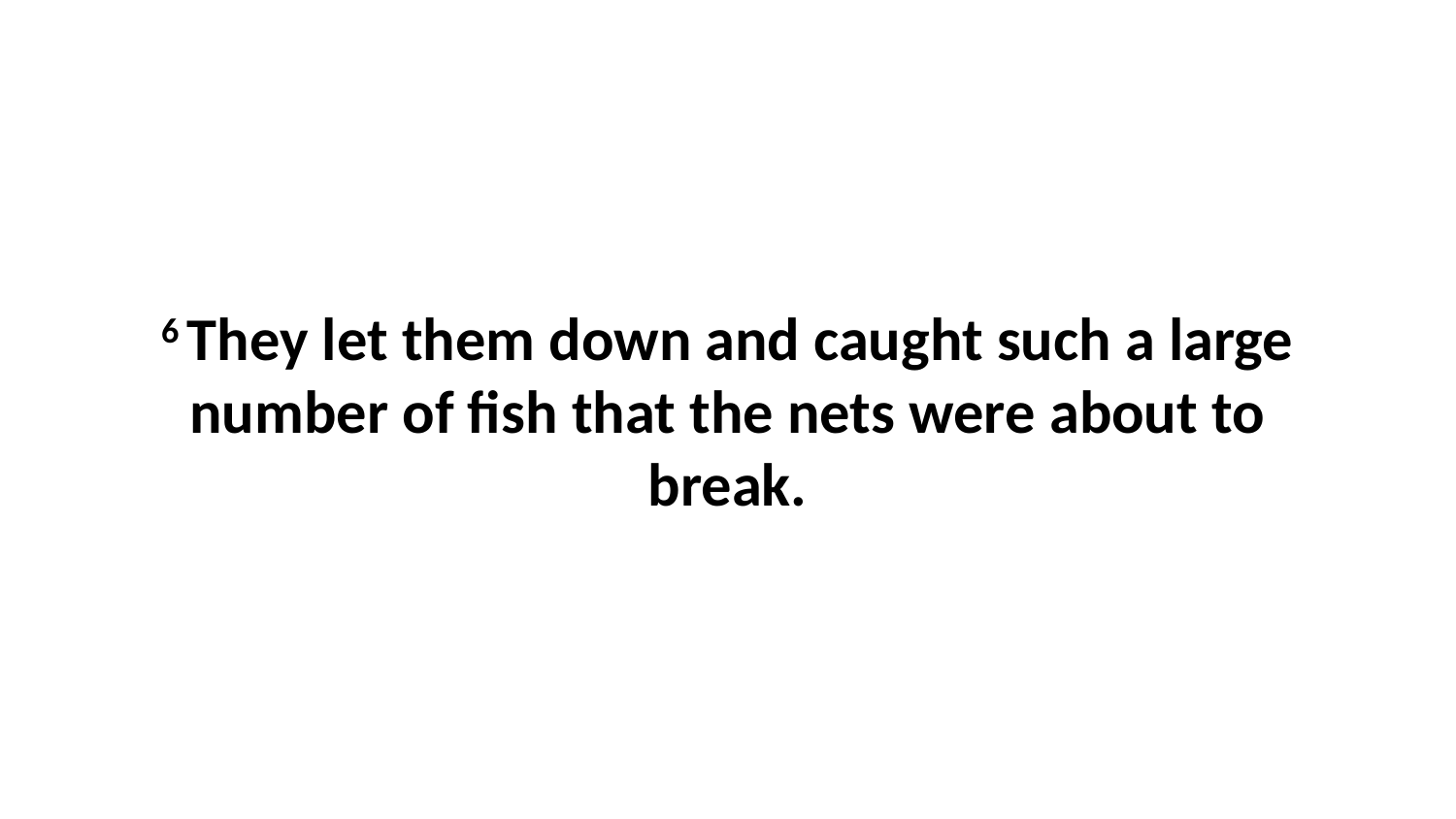

6 They let them down and caught such a large number of fish that the nets were about to break.